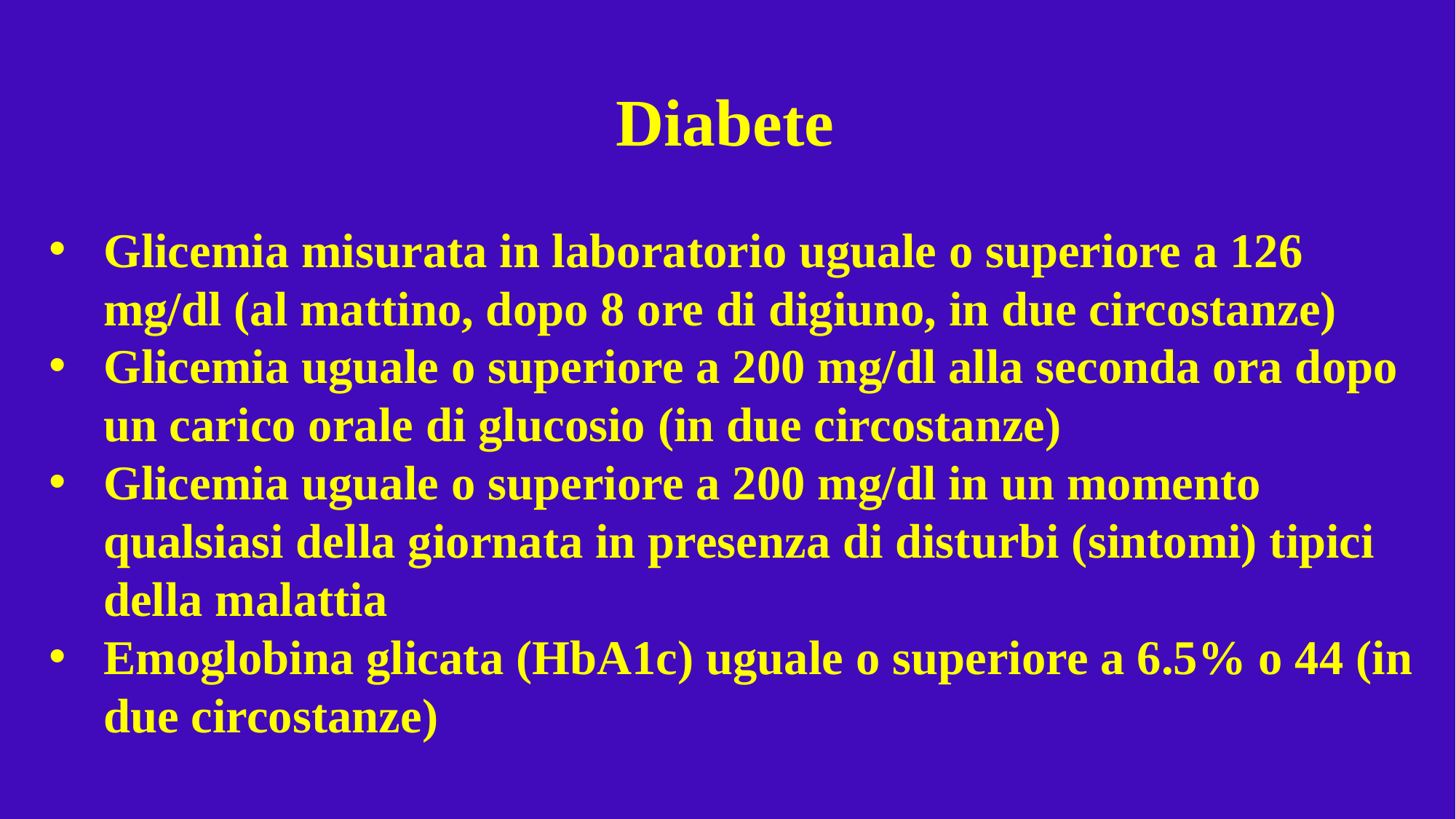

# Diabete
Glicemia misurata in laboratorio uguale o superiore a 126 mg/dl (al mattino, dopo 8 ore di digiuno, in due circostanze)
Glicemia uguale o superiore a 200 mg/dl alla seconda ora dopo un carico orale di glucosio (in due circostanze)
Glicemia uguale o superiore a 200 mg/dl in un momento qualsiasi della giornata in presenza di disturbi (sintomi) tipici della malattia
Emoglobina glicata (HbA1c) uguale o superiore a 6.5% o 44 (in due circostanze)